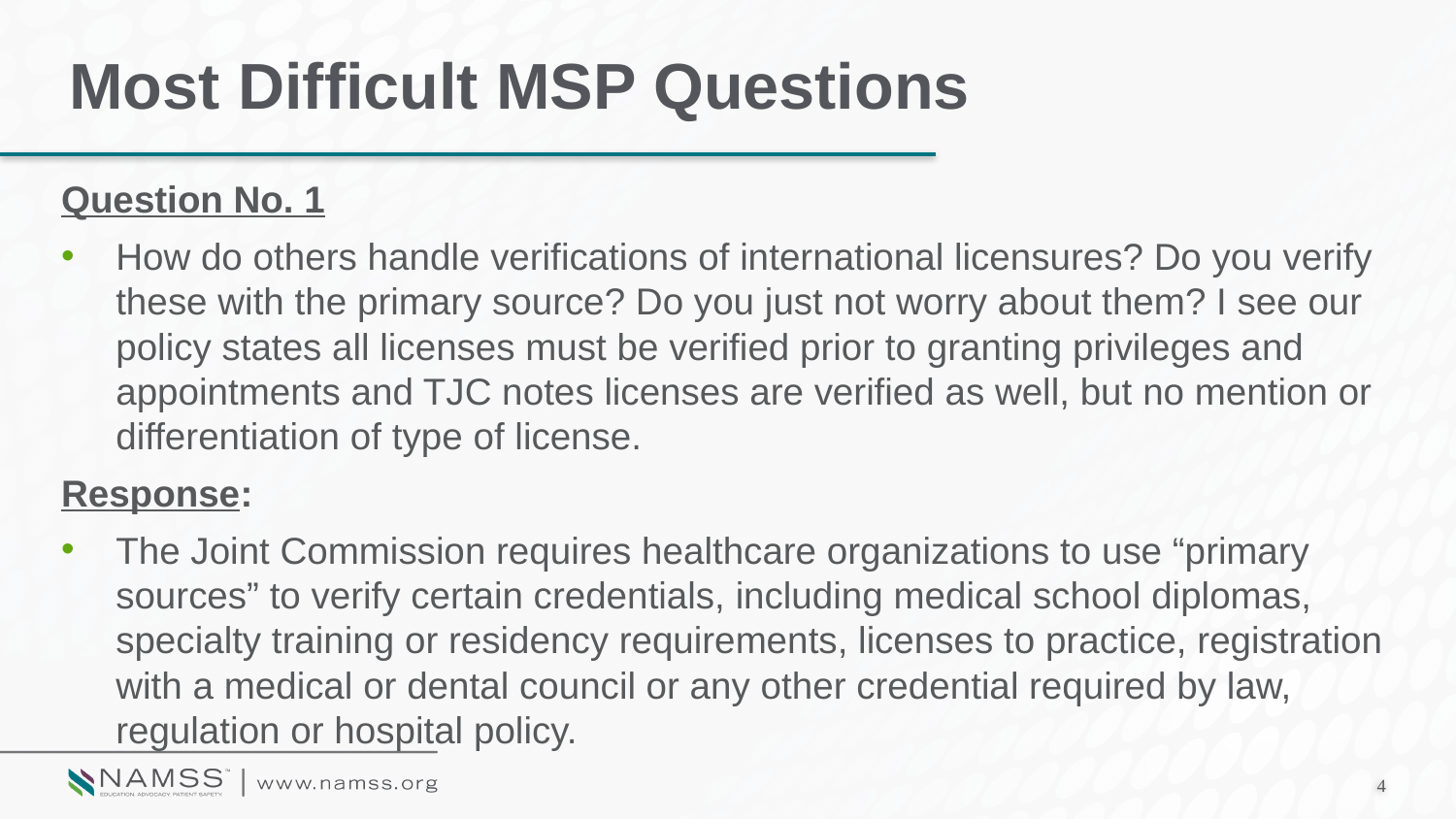

# Most Difficult MSP Questions
Question No. 1
How do others handle verifications of international licensures? Do you verify these with the primary source? Do you just not worry about them? I see our policy states all licenses must be verified prior to granting privileges and appointments and TJC notes licenses are verified as well, but no mention or differentiation of type of license.
Response:
The Joint Commission requires healthcare organizations to use “primary sources” to verify certain credentials, including medical school diplomas, specialty training or residency requirements, licenses to practice, registration with a medical or dental council or any other credential required by law, regulation or hospital policy.